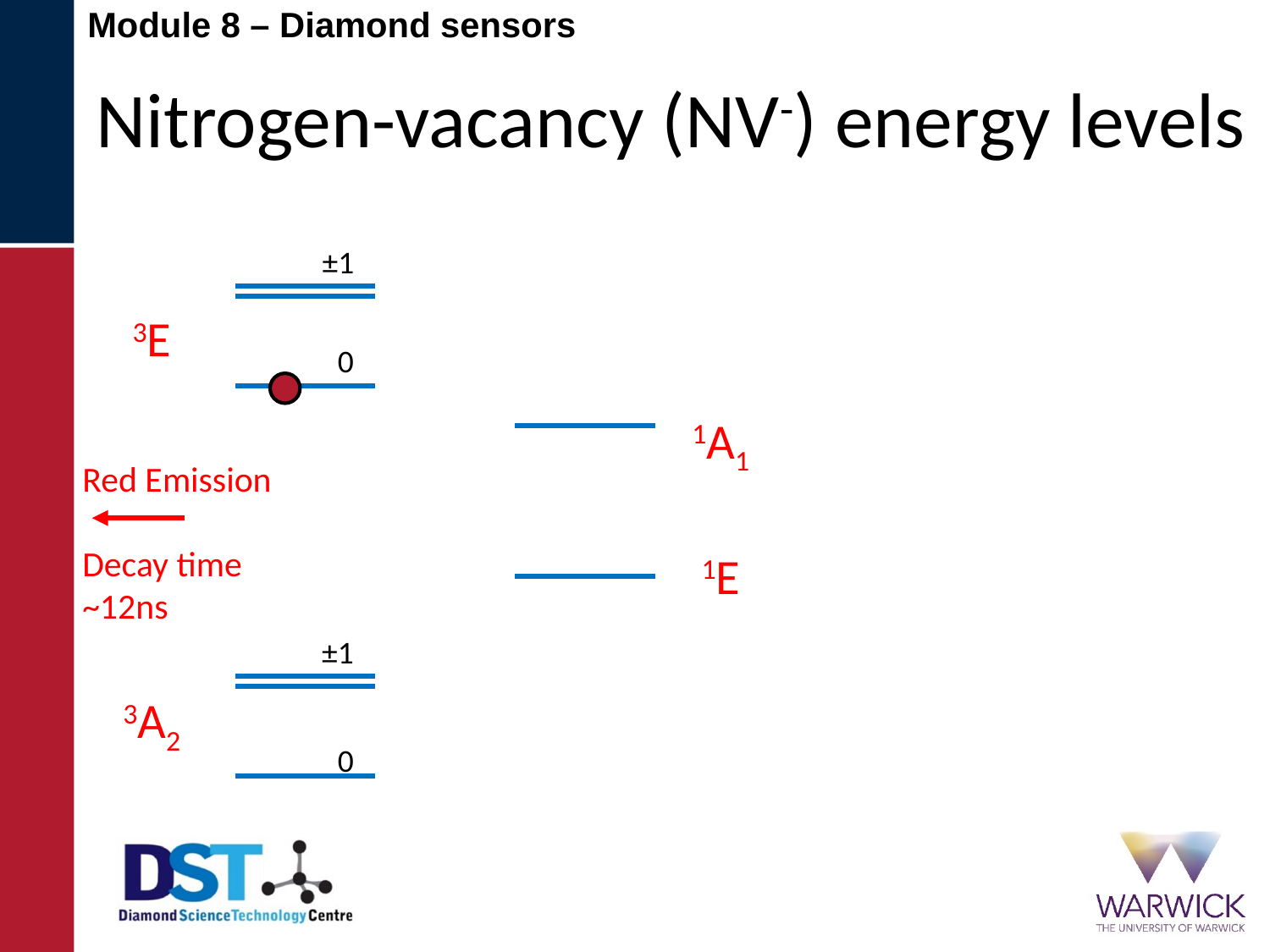

Nitrogen-vacancy (NV-) energy levels
±1
3E
±0

1A1
Red Emission

Decay time ~12ns
1E
±1
3A2
±0